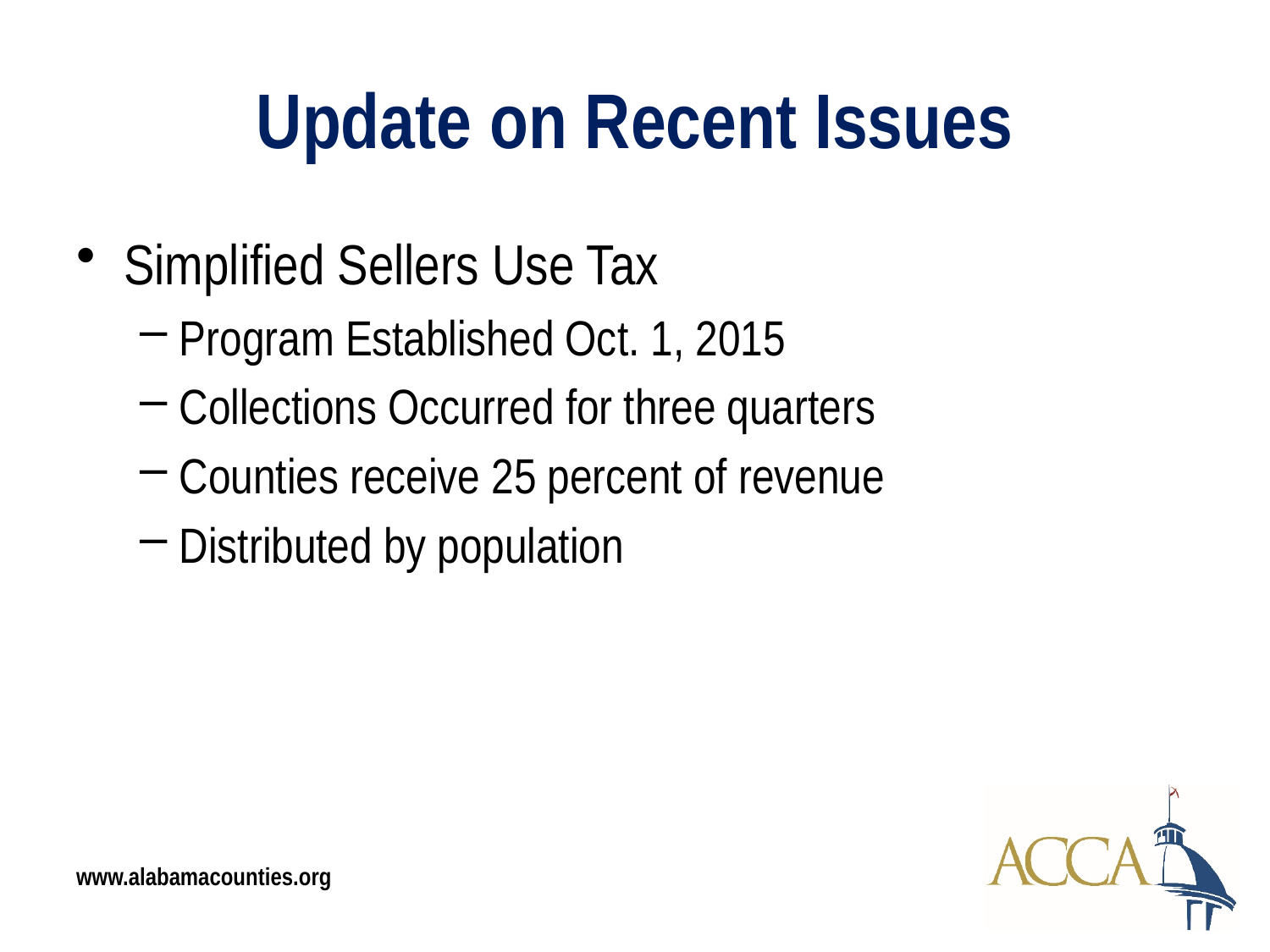

# Update on Recent Issues
Simplified Sellers Use Tax
Program Established Oct. 1, 2015
Collections Occurred for three quarters
Counties receive 25 percent of revenue
Distributed by population
www.alabamacounties.org